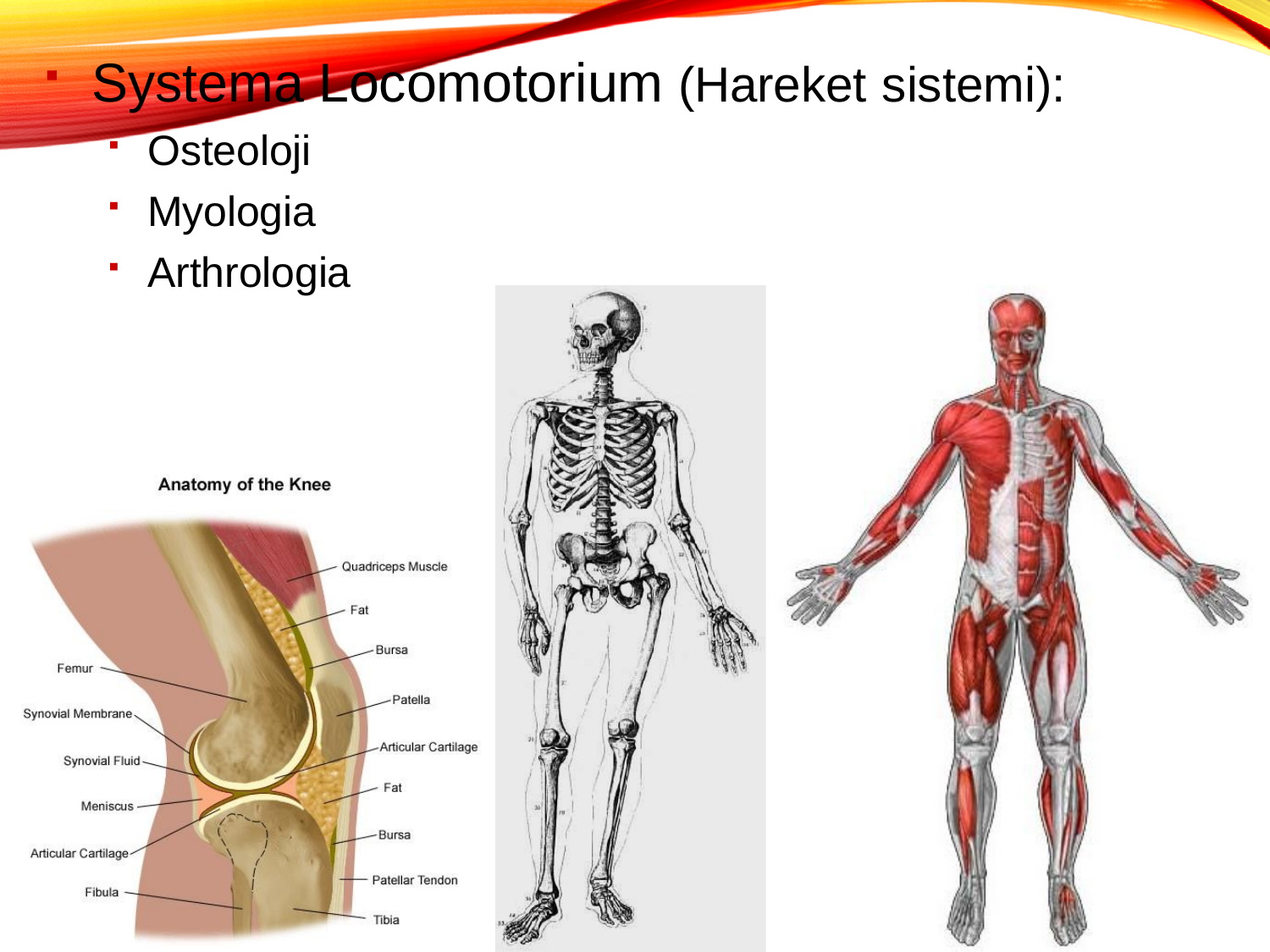

Systema Locomotorium (Hareket sistemi):
Osteoloji
Myologia
Arthrologia